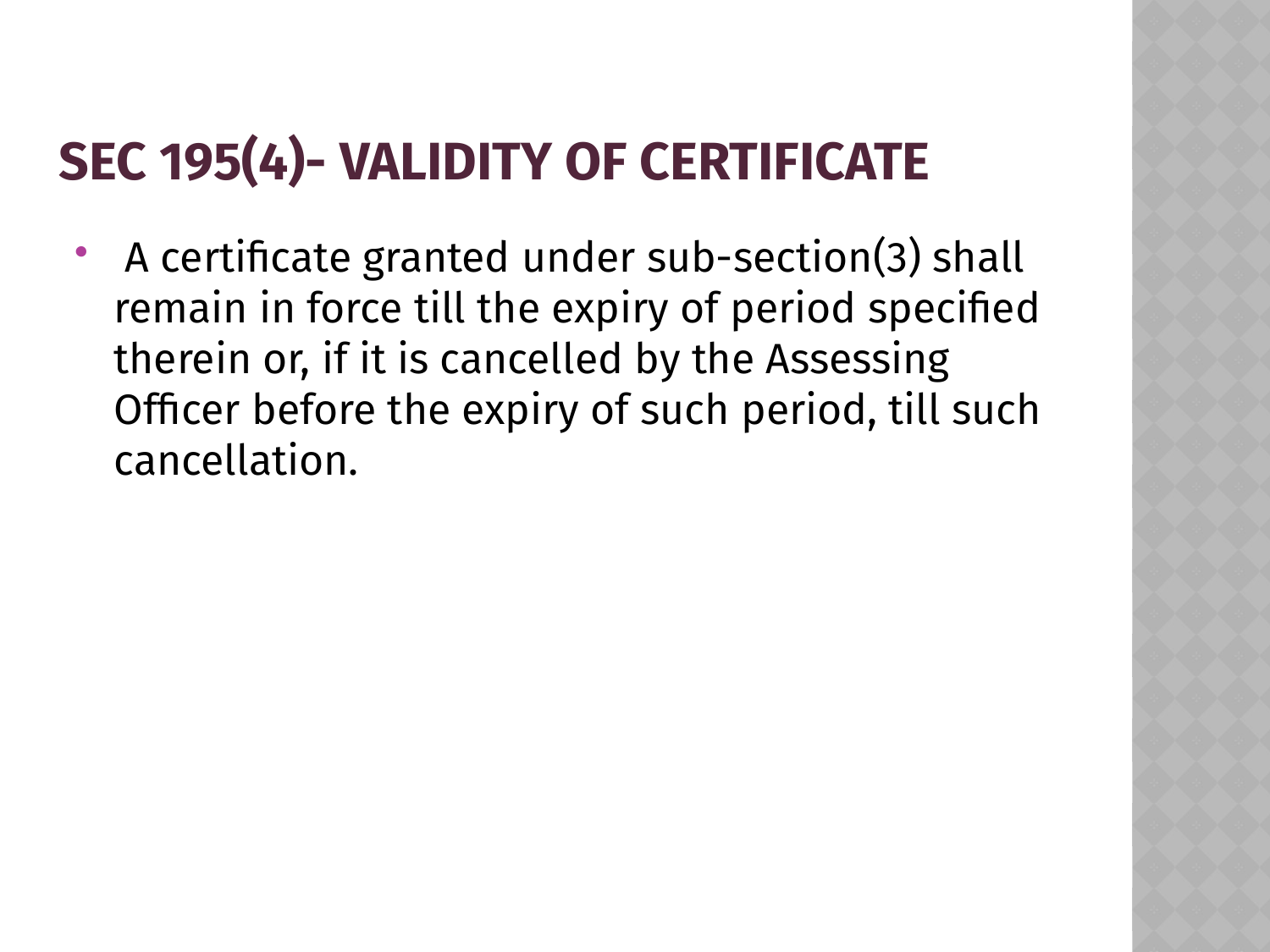

# Sec 195(4)- validity of certificate
 A certificate granted under sub-section(3) shall remain in force till the expiry of period specified therein or, if it is cancelled by the Assessing Officer before the expiry of such period, till such cancellation.